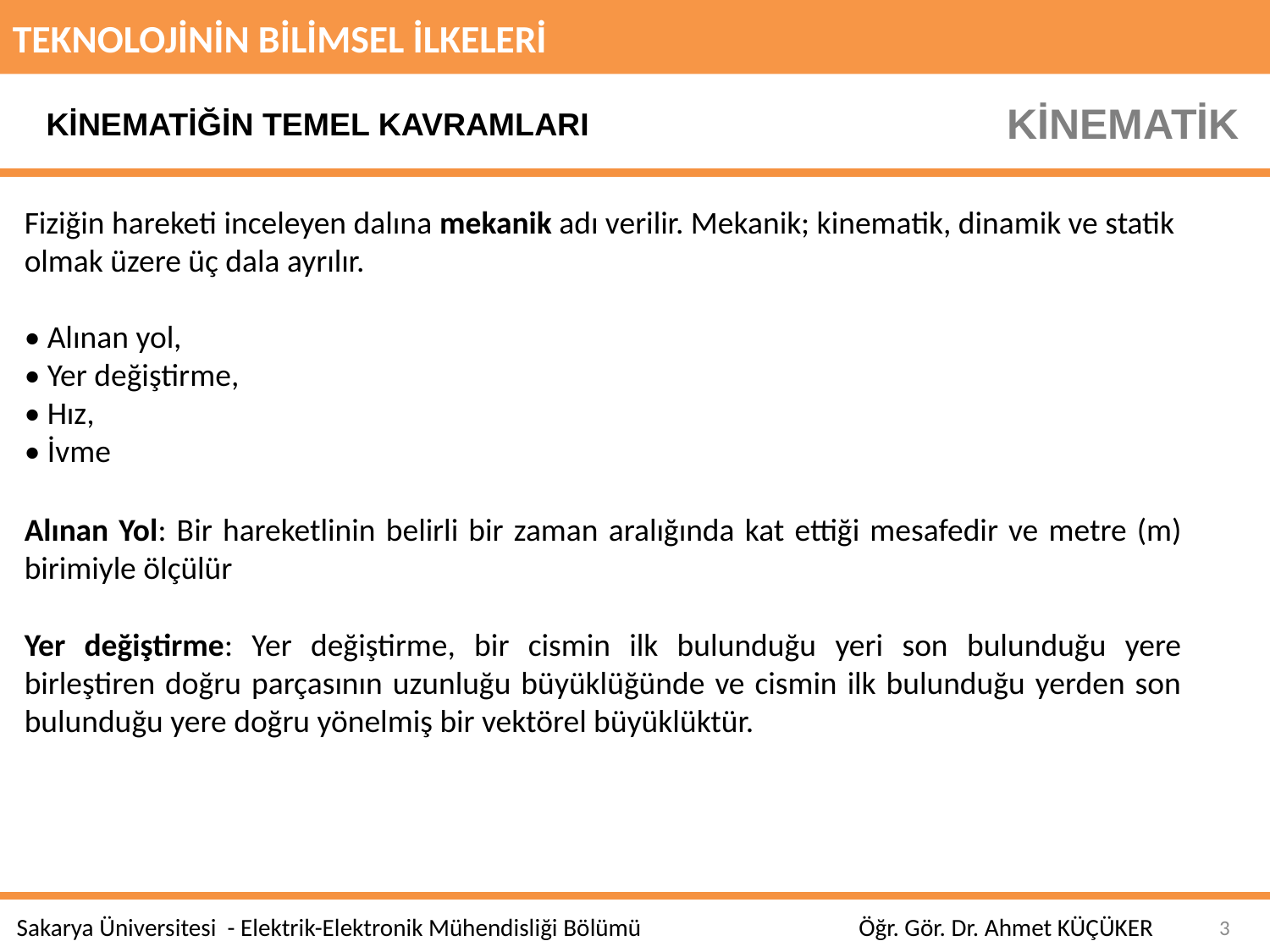

TEKNOLOJİNİN BİLİMSEL İLKELERİ
KİNEMATİK
KİNEMATİĞİN TEMEL KAVRAMLARI
Fiziğin hareketi inceleyen dalına mekanik adı verilir. Mekanik; kinematik, dinamik ve statik olmak üzere üç dala ayrılır.

• Alınan yol,
• Yer değiştirme,
• Hız,
• İvme
Alınan Yol: Bir hareketlinin belirli bir zaman aralığında kat ettiği mesafedir ve metre (m) birimiyle ölçülür
Yer değiştirme: Yer değiştirme, bir cismin ilk bulunduğu yeri son bulunduğu yere birleştiren doğru parçasının uzunluğu büyüklüğünde ve cismin ilk bulunduğu yerden son bulunduğu yere doğru yönelmiş bir vektörel büyüklüktür.
3
Sakarya Üniversitesi  - Elektrik-Elektronik Mühendisliği Bölümü
Öğr. Gör. Dr. Ahmet KÜÇÜKER